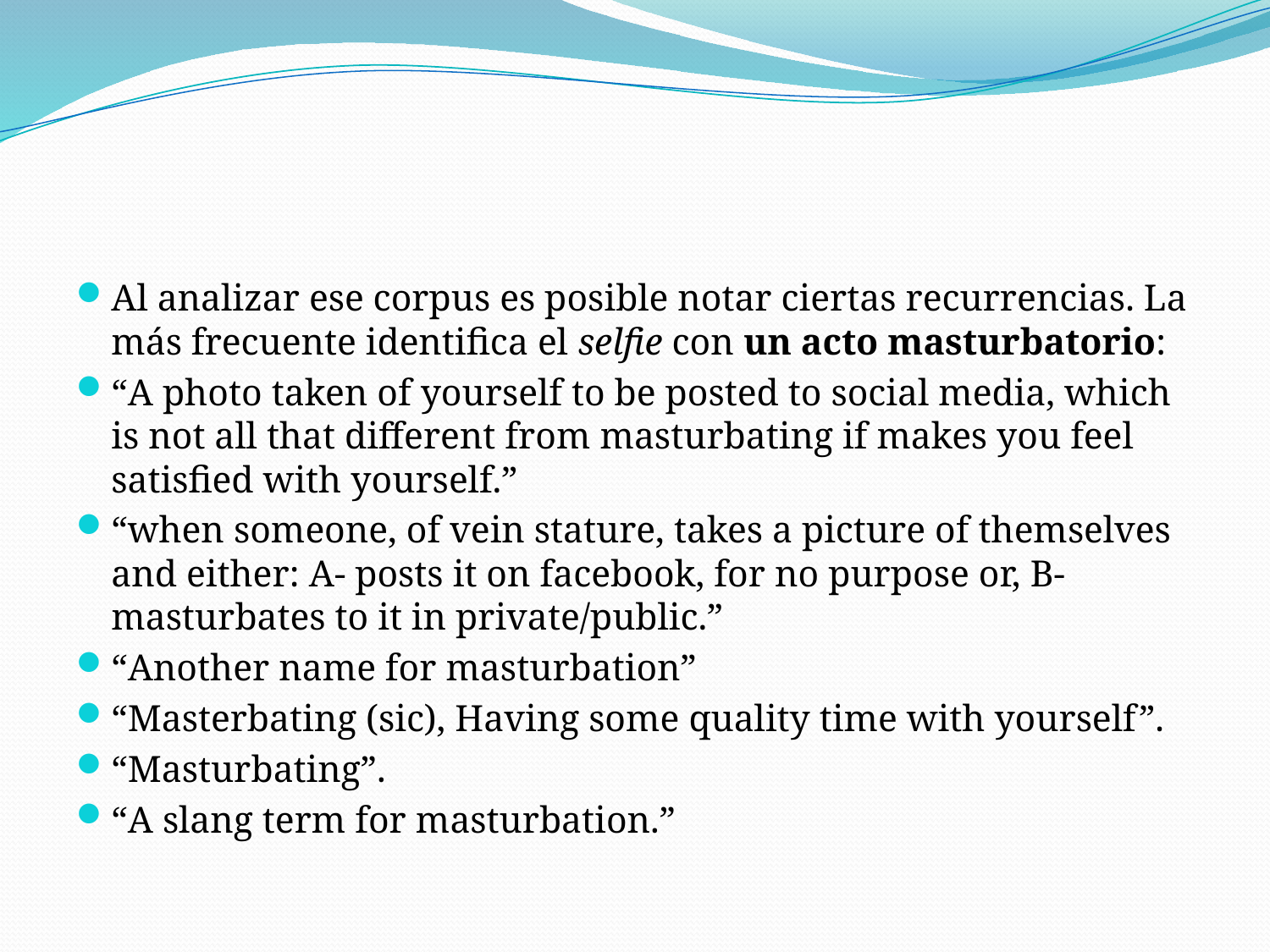

#
Al analizar ese corpus es posible notar ciertas recurrencias. La más frecuente identifica el selfie con un acto masturbatorio:
“A photo taken of yourself to be posted to social media, which is not all that different from masturbating if makes you feel satisfied with yourself.”
“when someone, of vein stature, takes a picture of themselves and either: A- posts it on facebook, for no purpose or, B- masturbates to it in private/public.”
“Another name for masturbation”
“Masterbating (sic), Having some quality time with yourself”.
“Masturbating”.
“A slang term for masturbation.”